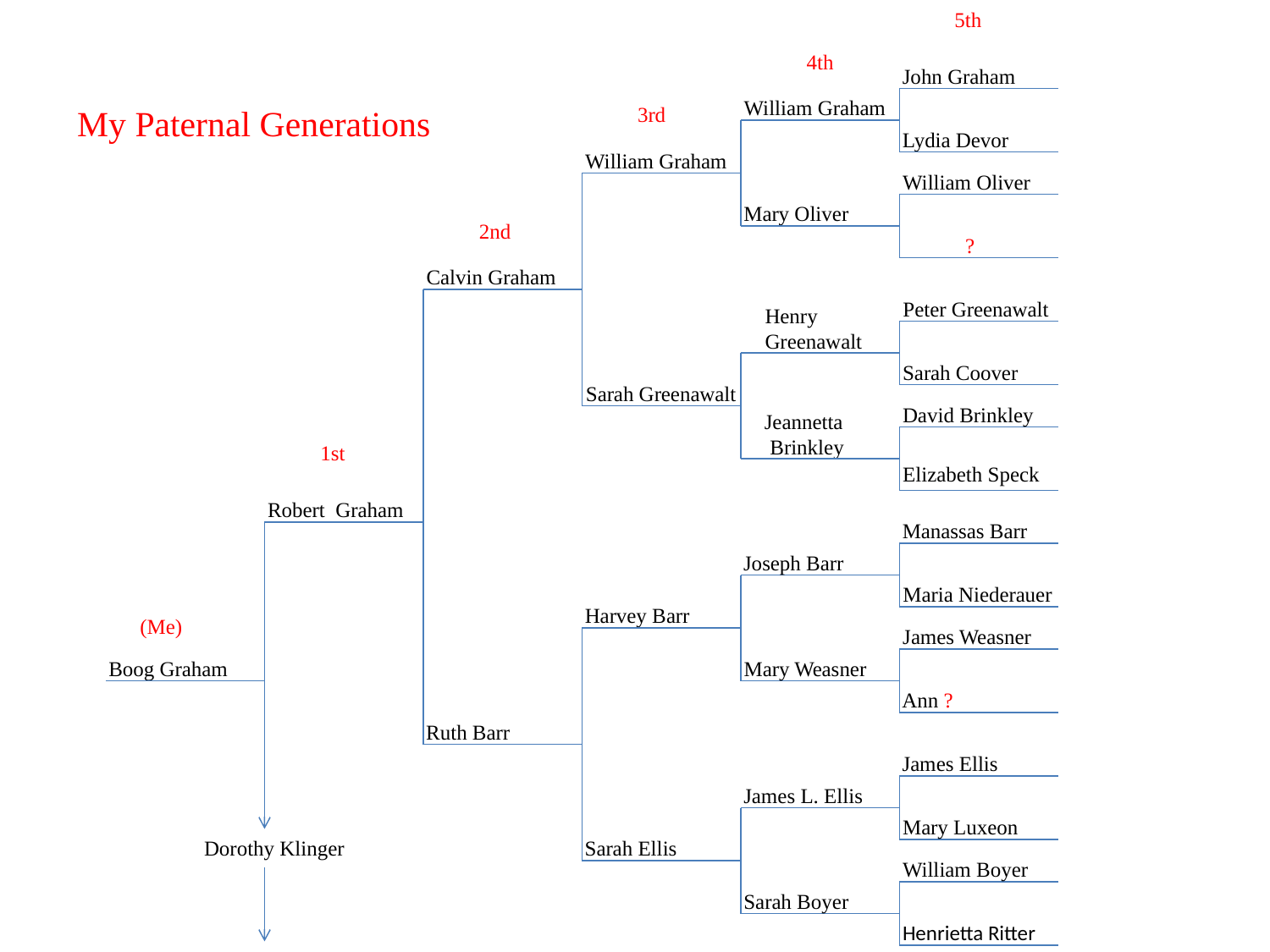

5th
4th
John Graham
William Graham
My Paternal Generations
3rd
Lydia Devor
William Graham
William Oliver
Mary Oliver
2nd
  ?
Calvin Graham
Peter Greenawalt
Henry
Greenawalt
Sarah Coover
Sarah Greenawalt
David Brinkley
Jeannetta
 Brinkley
1st
Elizabeth Speck
Robert  Graham
Manassas Barr
Joseph Barr
Maria Niederauer
Harvey Barr
(Me)
James Weasner
Boog Graham
Mary Weasner
Ann ?
Ruth Barr
James Ellis
James L. Ellis
Mary Luxeon
Dorothy Klinger
Sarah Ellis
William Boyer
Sarah Boyer
Henrietta Ritter